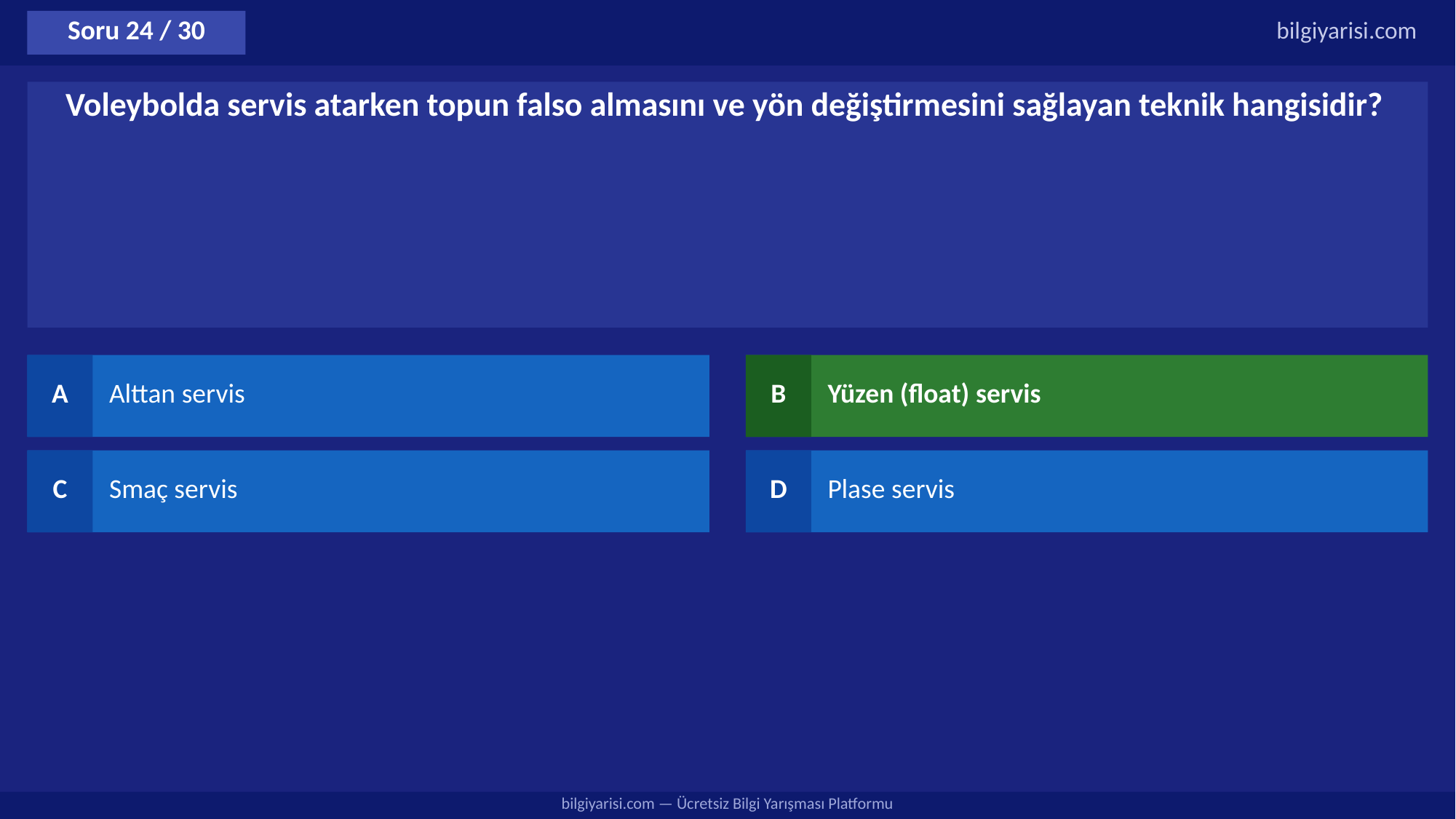

Soru 24 / 30
bilgiyarisi.com

Voleybolda servis atarken topun falso almasını ve yön değiştirmesini sağlayan teknik hangisidir?

A
Alttan servis

B
Yüzen (float) servis

C
Smaç servis

D
Plase servis
bilgiyarisi.com — Ücretsiz Bilgi Yarışması Platformu